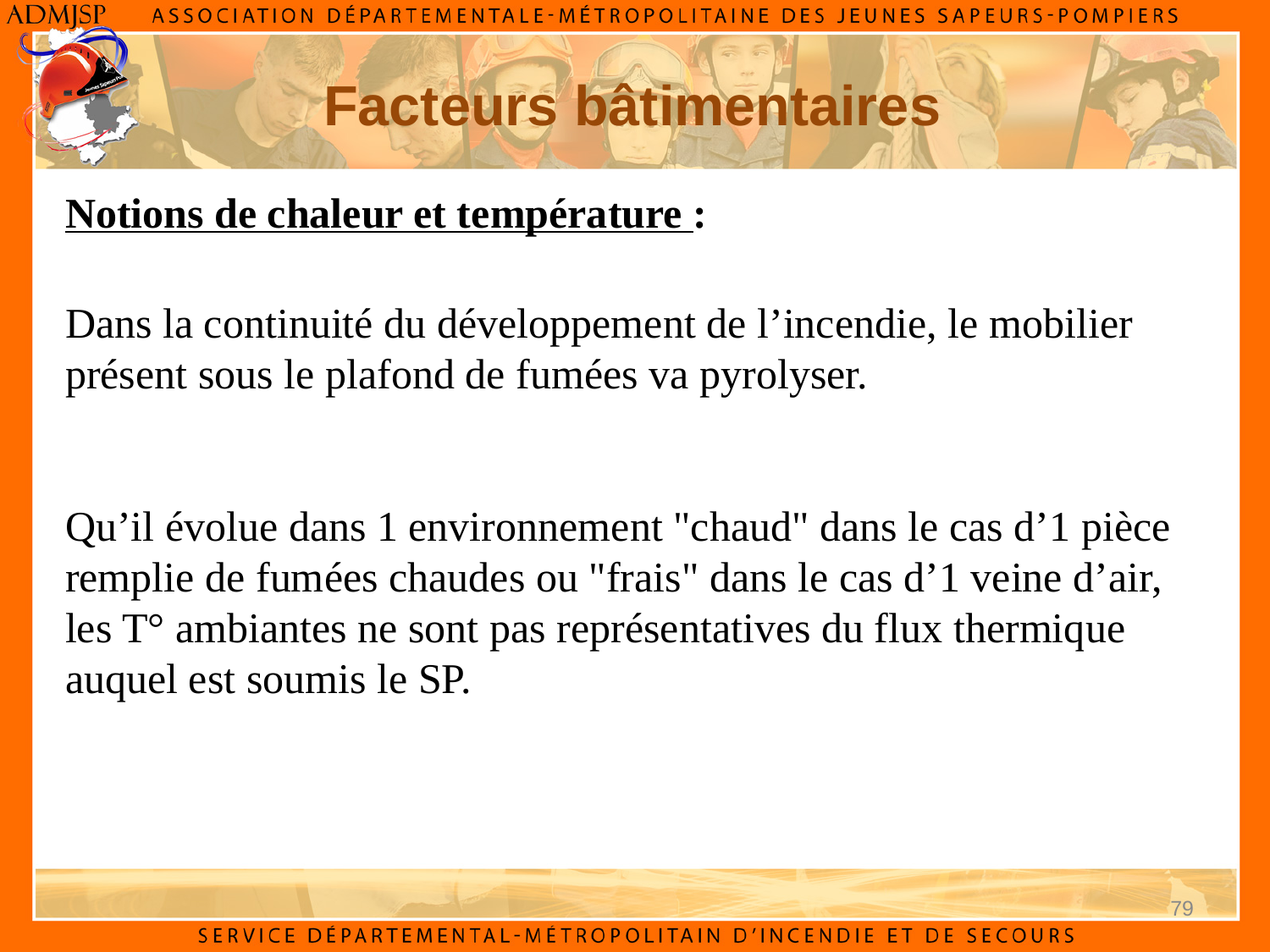

Facteurs bâtimentaires
Notions de chaleur et température :

Dans la continuité du développement de l’incendie, le mobilier présent sous le plafond de fumées va pyrolyser.

Qu’il évolue dans 1 environnement "chaud" dans le cas d’1 pièce remplie de fumées chaudes ou "frais" dans le cas d’1 veine d’air, les T° ambiantes ne sont pas représentatives du flux thermique auquel est soumis le SP.

79